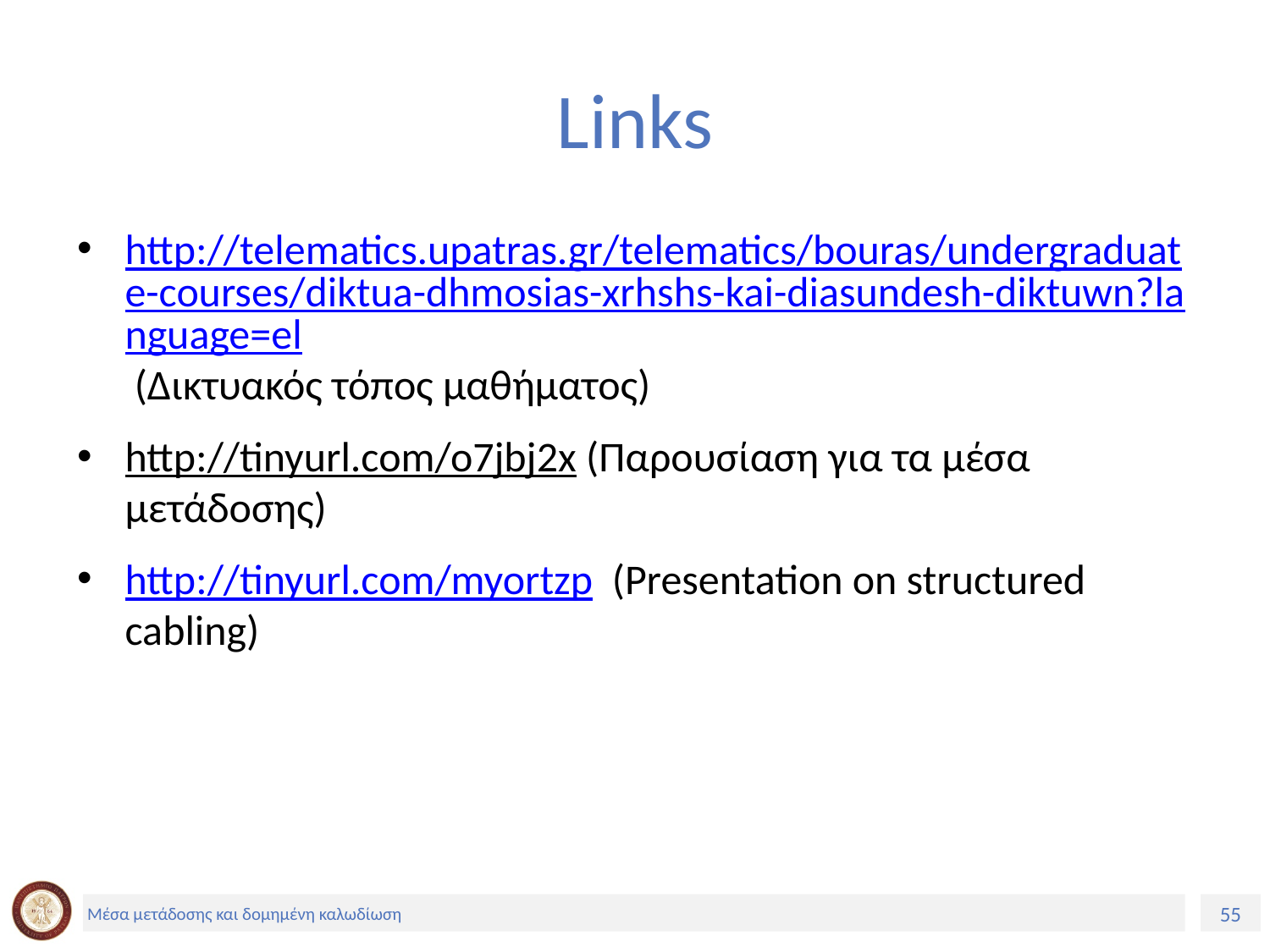

# Links
http://telematics.upatras.gr/telematics/bouras/undergraduate-courses/diktua-dhmosias-xrhshs-kai-diasundesh-diktuwn?language=el (Δικτυακός τόπος μαθήματος)
http://tinyurl.com/o7jbj2x (Παρουσίαση για τα μέσα μετάδοσης)
http://tinyurl.com/myortzp  (Presentation on structured cabling)